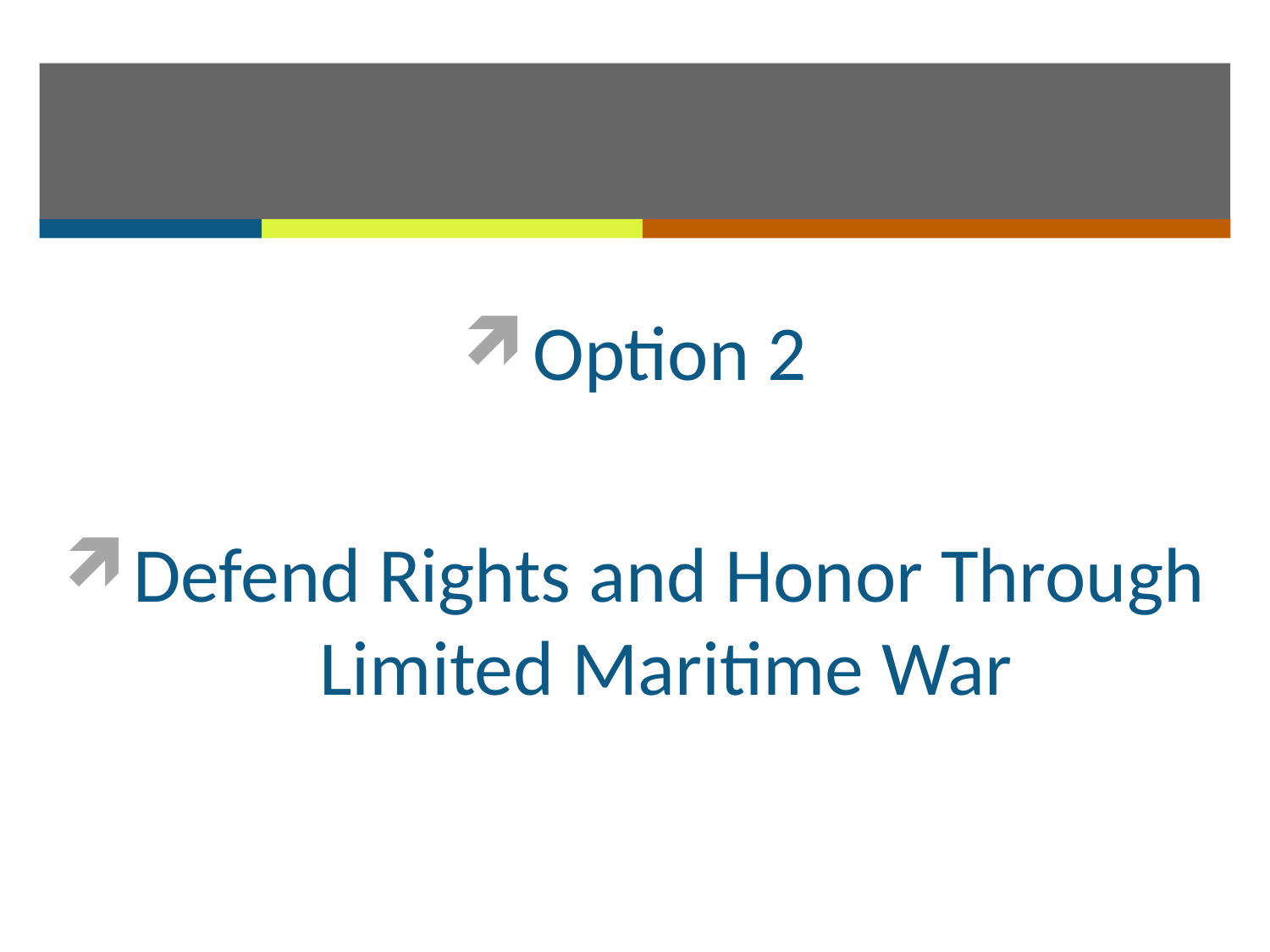

#
Option 2
Defend Rights and Honor Through Limited Maritime War